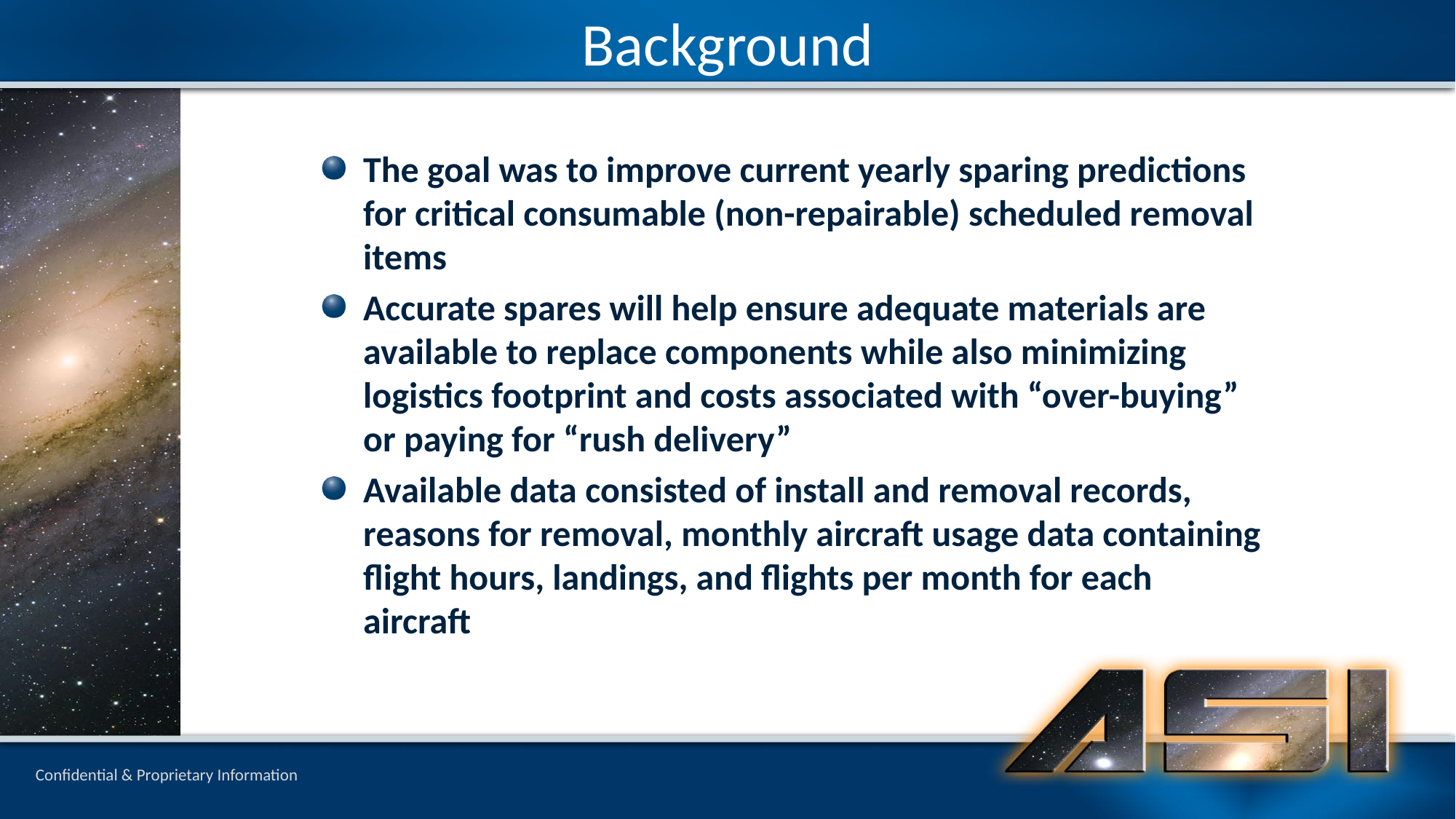

Background

The goal was to improve current yearly sparing predictions for critical consumable (non-repairable) scheduled removal items
Accurate spares will help ensure adequate materials are available to replace components while also minimizing logistics footprint and costs associated with “over-buying” or paying for “rush delivery”
Available data consisted of install and removal records, reasons for removal, monthly aircraft usage data containing flight hours, landings, and flights per month for each aircraft